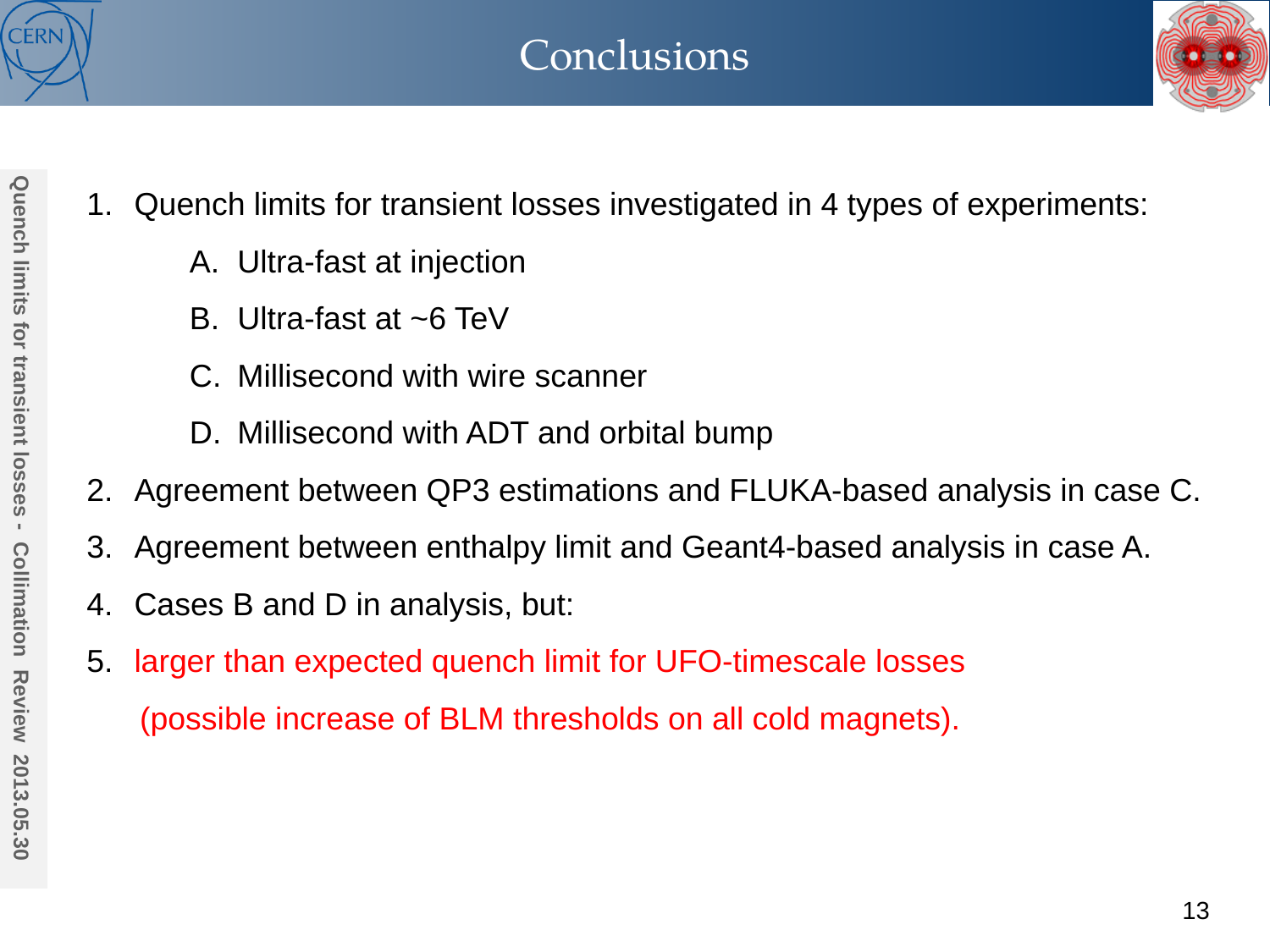

Conclusions
Quench limits for transient losses investigated in 4 types of experiments:
Ultra-fast at injection
Ultra-fast at ~6 TeV
Millisecond with wire scanner
Millisecond with ADT and orbital bump
Agreement between QP3 estimations and FLUKA-based analysis in case C.
Agreement between enthalpy limit and Geant4-based analysis in case A.
Cases B and D in analysis, but:
larger than expected quench limit for UFO-timescale losses
      (possible increase of BLM thresholds on all cold magnets).

Quench limits for transient losses -  Collimation  Review  2013.05.30
Acknowledgements:
13